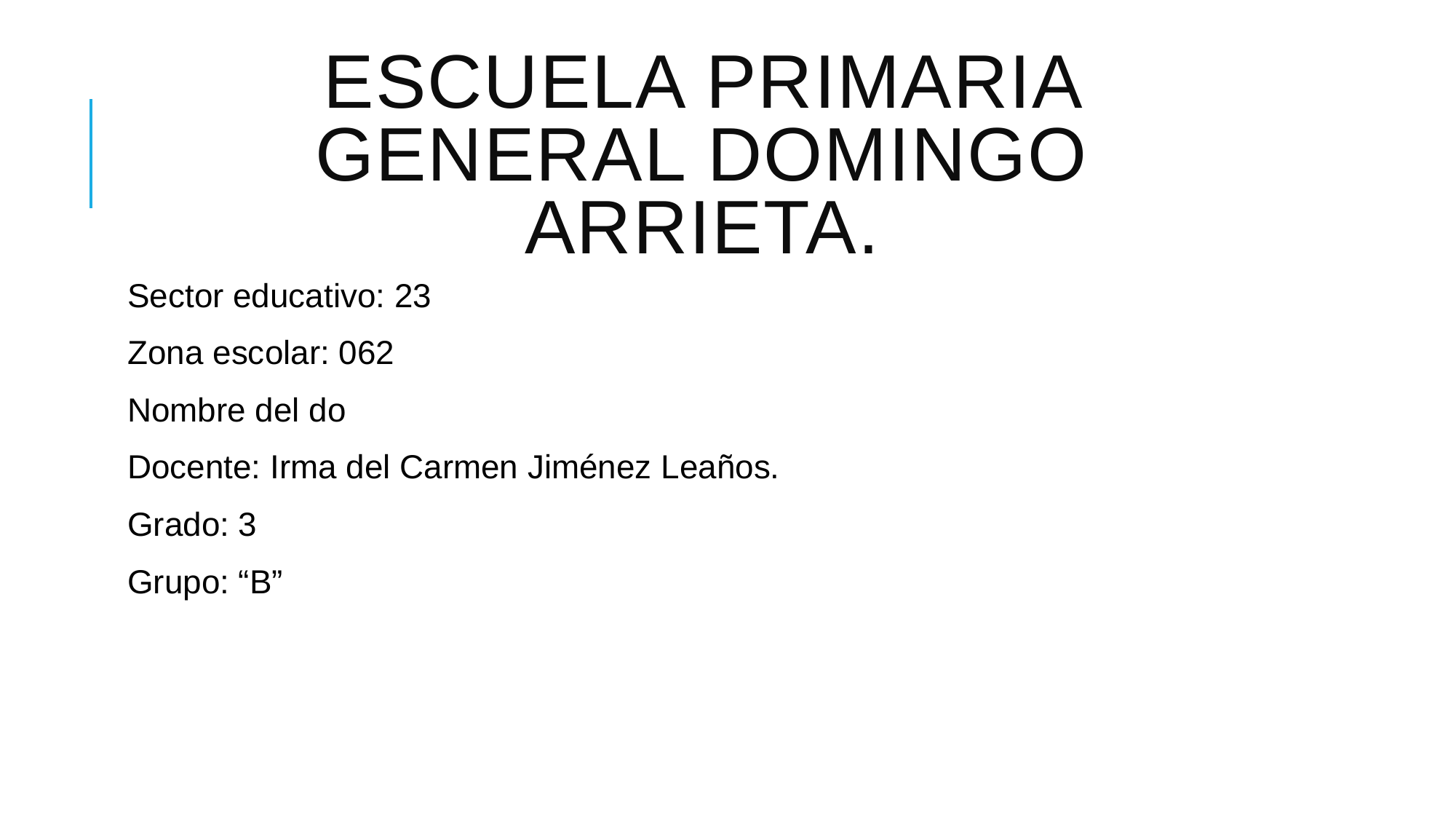

# Escuela Primaria General Domingo Arrieta.
Sector educativo: 23
Zona escolar: 062
Nombre del do
Docente: Irma del Carmen Jiménez Leaños.
Grado: 3
Grupo: “B”